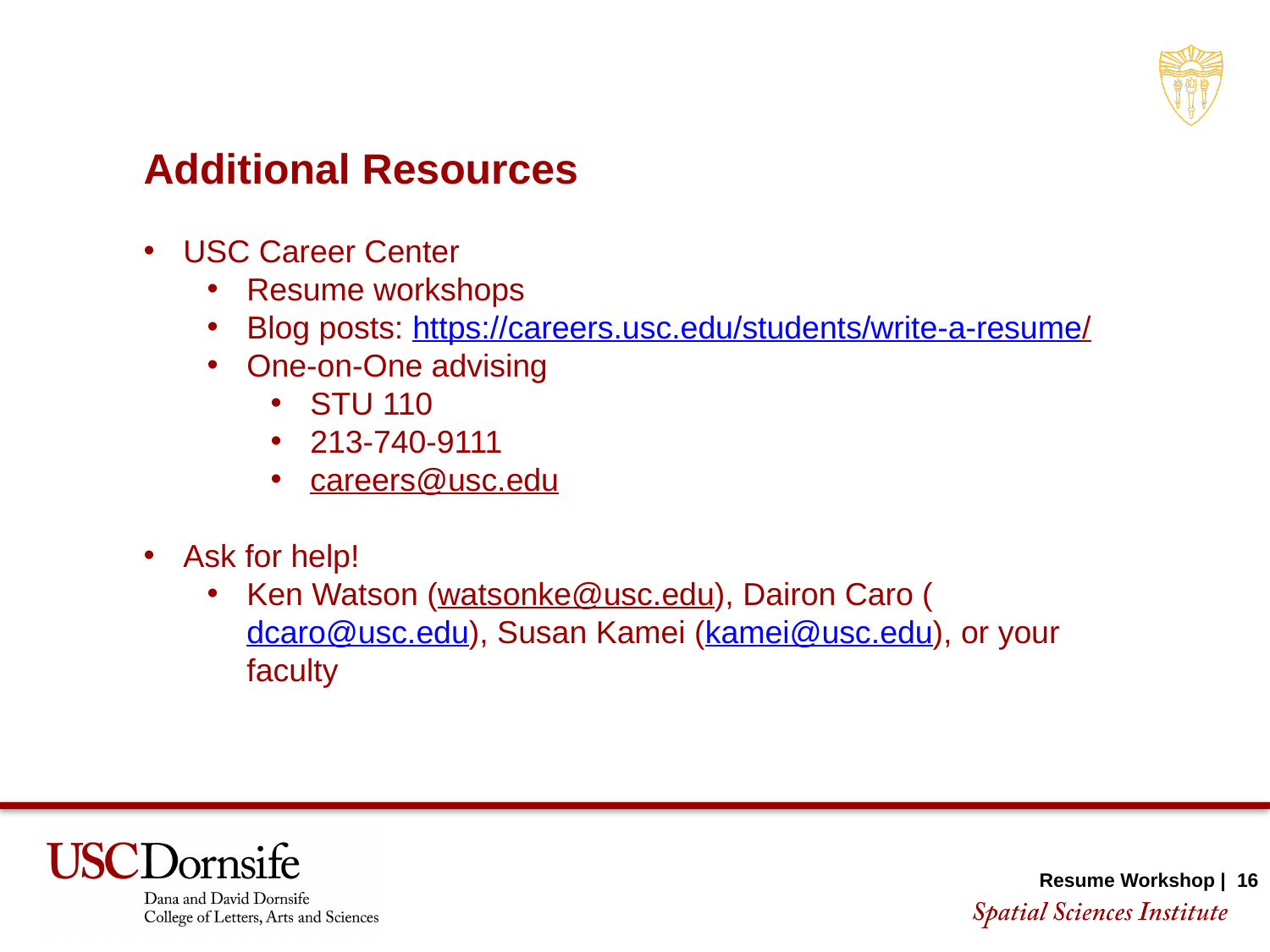

Additional Resources

USC Career Center
Resume workshops
Blog posts: https://careers.usc.edu/students/write-a-resume/
One-on-One advising
STU 110
213-740-9111
careers@usc.edu

Ask for help!
Ken Watson (watsonke@usc.edu), Dairon Caro (dcaro@usc.edu), Susan Kamei (kamei@usc.edu), or your faculty

Resume Workshop |  16

SECTION TITLE  |  2